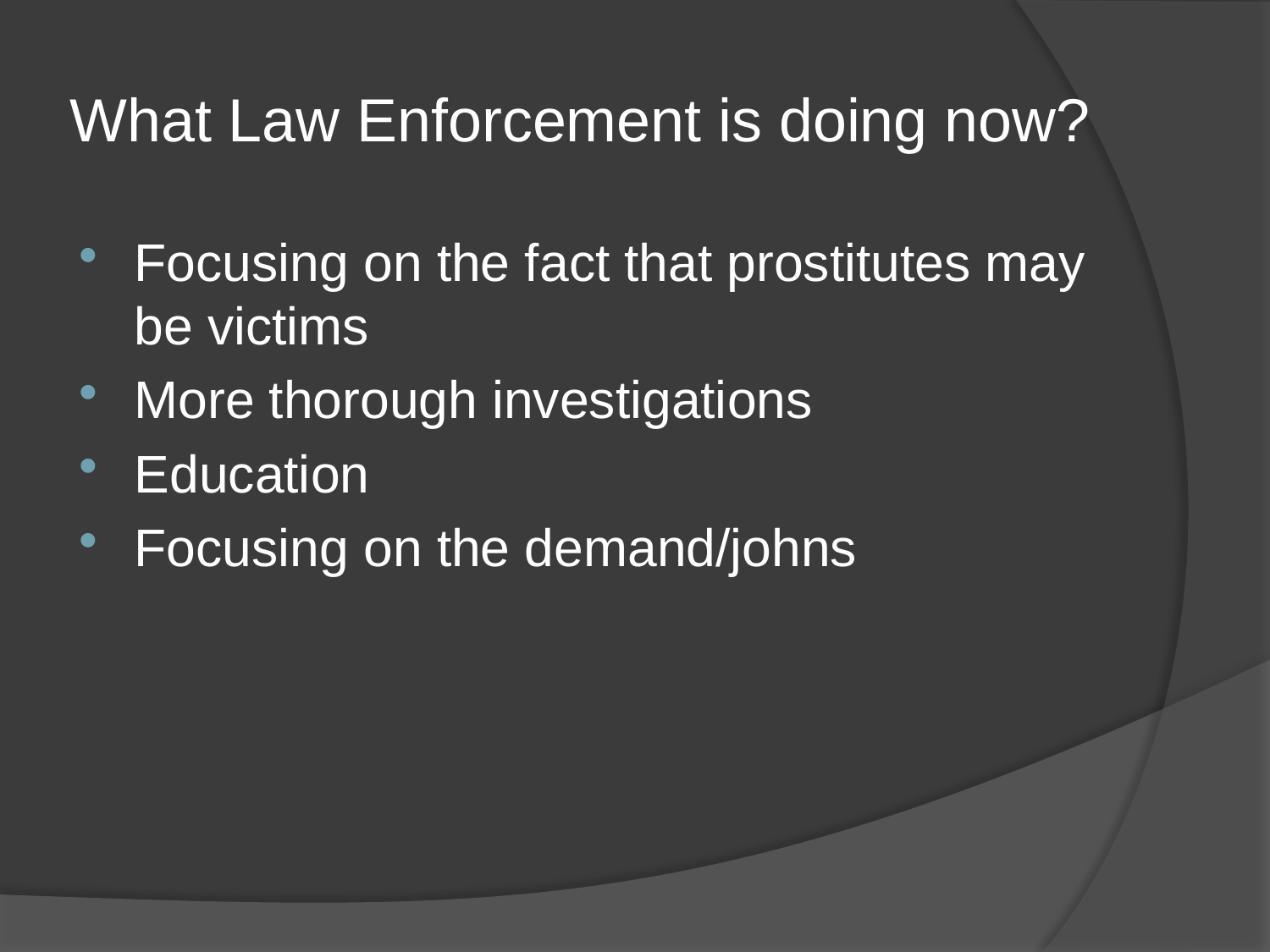

# What Law Enforcement is doing now?
Focusing on the fact that prostitutes may be victims
More thorough investigations
Education
Focusing on the demand/johns